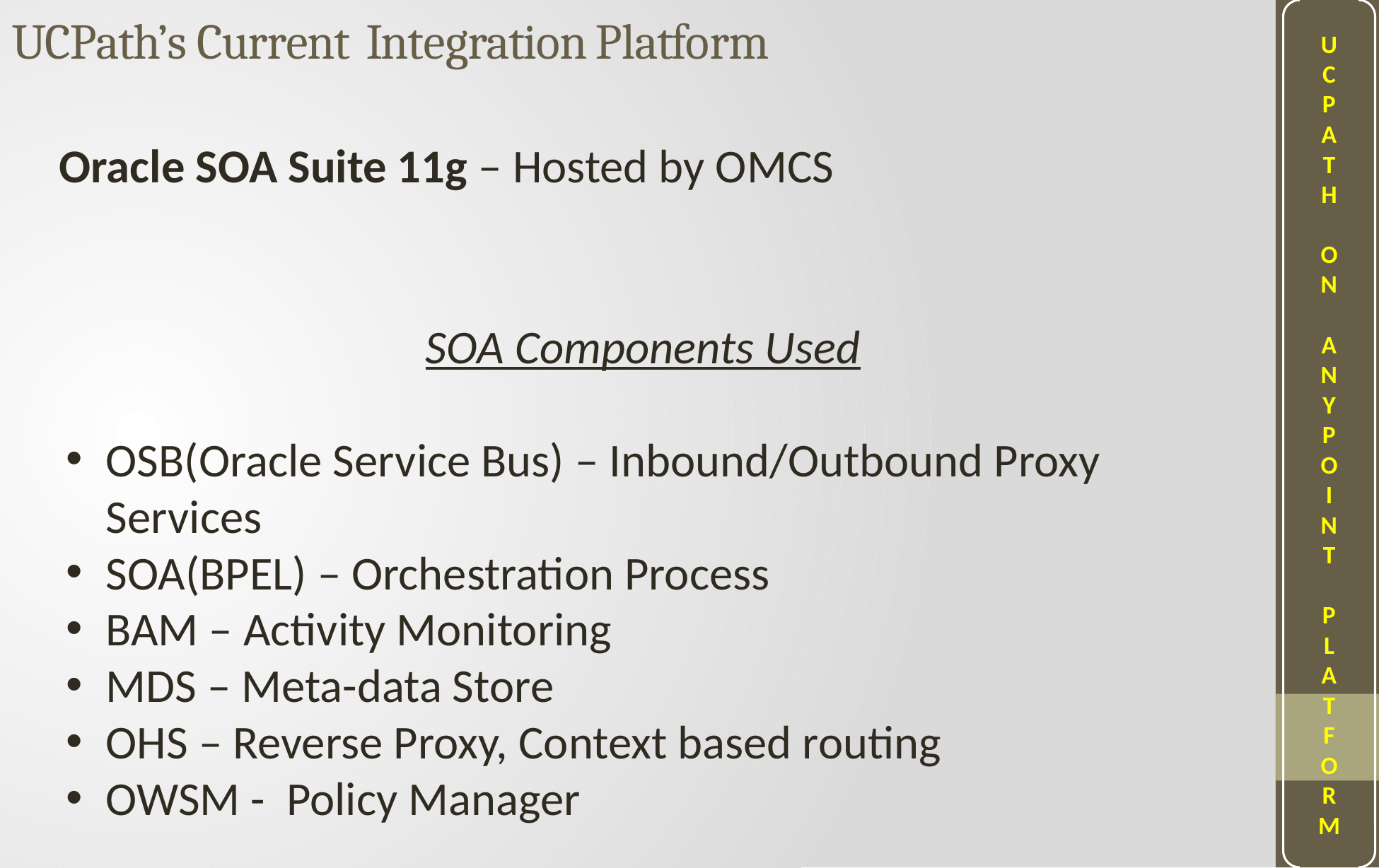

U
C
P
A
T
H

O
N

A
N
Y
P
O
I
N
T

P
L
A
T
F
O
R
M
# UCPath’s Current  Integration Platform
Oracle SOA Suite 11g – Hosted by OMCS
SOA Components Used

OSB(Oracle Service Bus) – Inbound/Outbound Proxy Services
SOA(BPEL) – Orchestration Process
BAM – Activity Monitoring
MDS – Meta-data Store
OHS – Reverse Proxy, Context based routing
OWSM -  Policy Manager